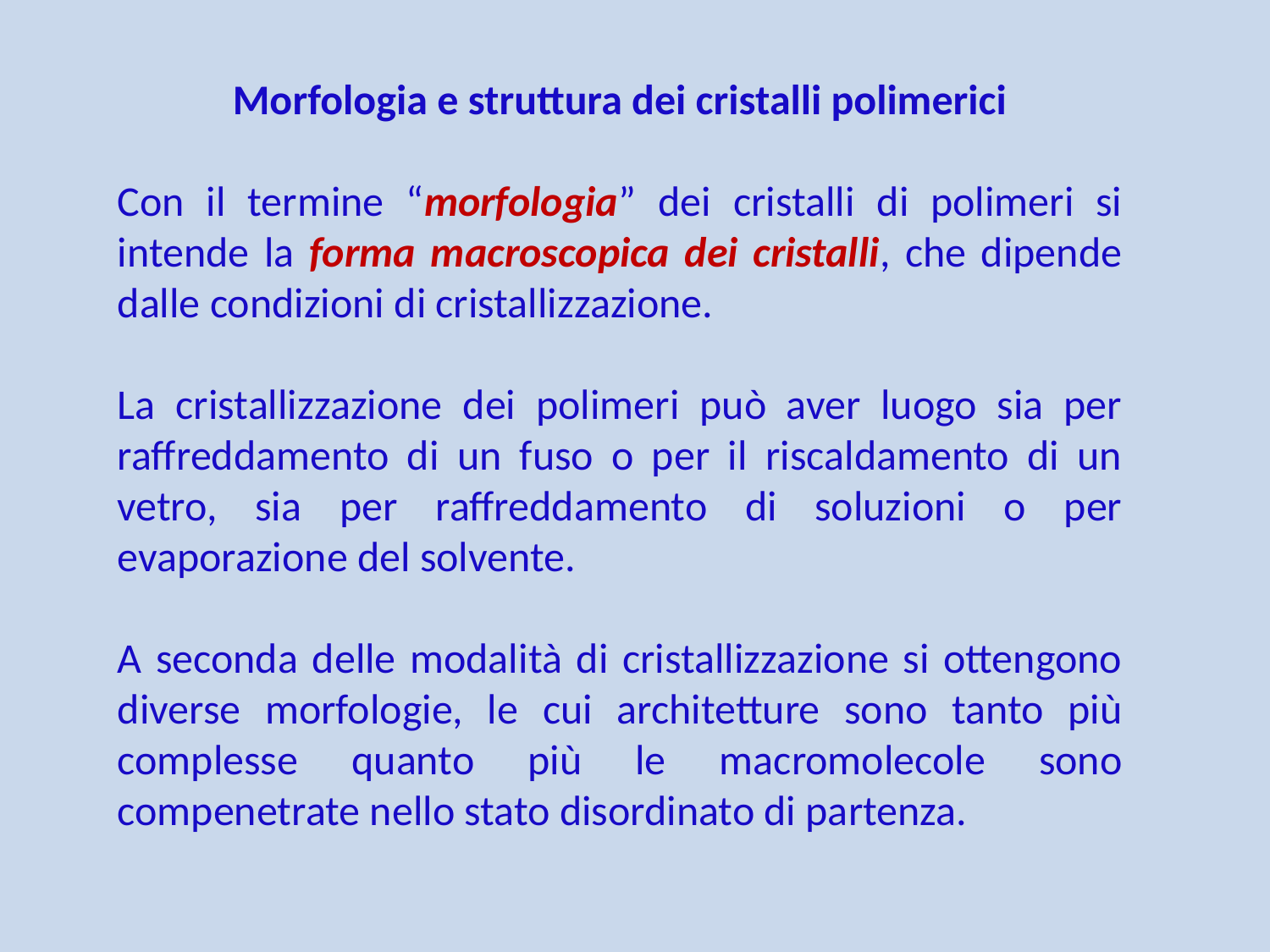

Morfologia e struttura dei cristalli polimerici

Con il termine “morfologia” dei cristalli di polimeri si intende la forma macroscopica dei cristalli, che dipende dalle condizioni di cristallizzazione.

La cristallizzazione dei polimeri può aver luogo sia per raffreddamento di un fuso o per il riscaldamento di un vetro, sia per raffreddamento di soluzioni o per evaporazione del solvente.

A seconda delle modalità di cristallizzazione si ottengono diverse morfologie, le cui architetture sono tanto più complesse quanto più le macromolecole sono compenetrate nello stato disordinato di partenza.